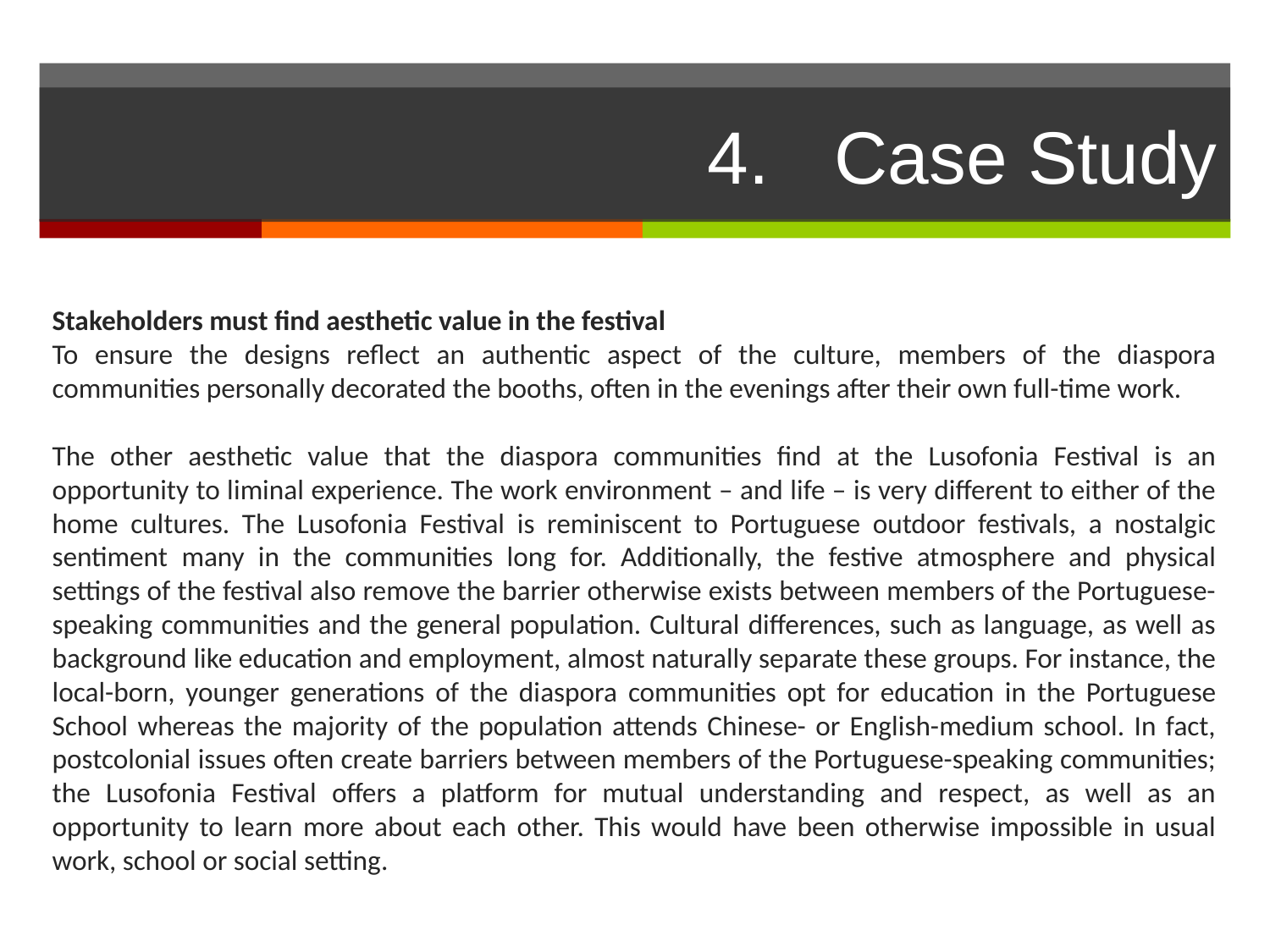

# 4.	Case Study
Stakeholders must find aesthetic value in the festival
To ensure the designs reflect an authentic aspect of the culture, members of the diaspora communities personally decorated the booths, often in the evenings after their own full-time work.

The other aesthetic value that the diaspora communities find at the Lusofonia Festival is an opportunity to liminal experience. The work environment – and life – is very different to either of the home cultures. The Lusofonia Festival is reminiscent to Portuguese outdoor festivals, a nostalgic sentiment many in the communities long for. Additionally, the festive atmosphere and physical settings of the festival also remove the barrier otherwise exists between members of the Portuguese-speaking communities and the general population. Cultural differences, such as language, as well as background like education and employment, almost naturally separate these groups. For instance, the local-born, younger generations of the diaspora communities opt for education in the Portuguese School whereas the majority of the population attends Chinese- or English-medium school. In fact, postcolonial issues often create barriers between members of the Portuguese-speaking communities; the Lusofonia Festival offers a platform for mutual understanding and respect, as well as an opportunity to learn more about each other. This would have been otherwise impossible in usual work, school or social setting.